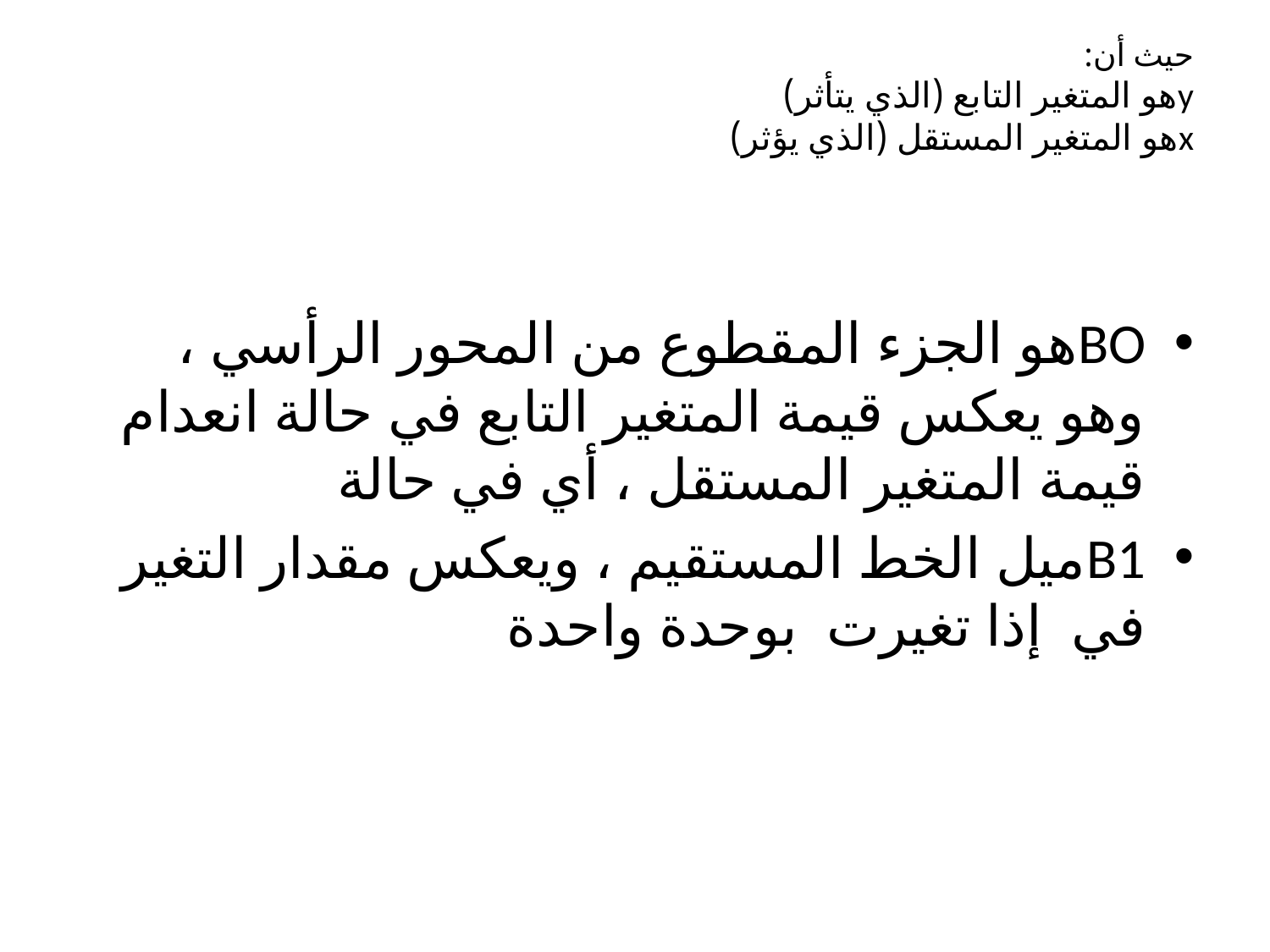

# حيث أن: yهو المتغير التابع (الذي يتأثر) xهو المتغير المستقل (الذي يؤثر)

BOهو الجزء المقطوع من المحور الرأسي ، وهو يعكس قيمة المتغير التابع في حالة انعدام قيمة المتغير المستقل ، أي في حالة
B1ميل الخط المستقيم ، ويعكس مقدار التغير في  إذا تغيرت  بوحدة واحدة